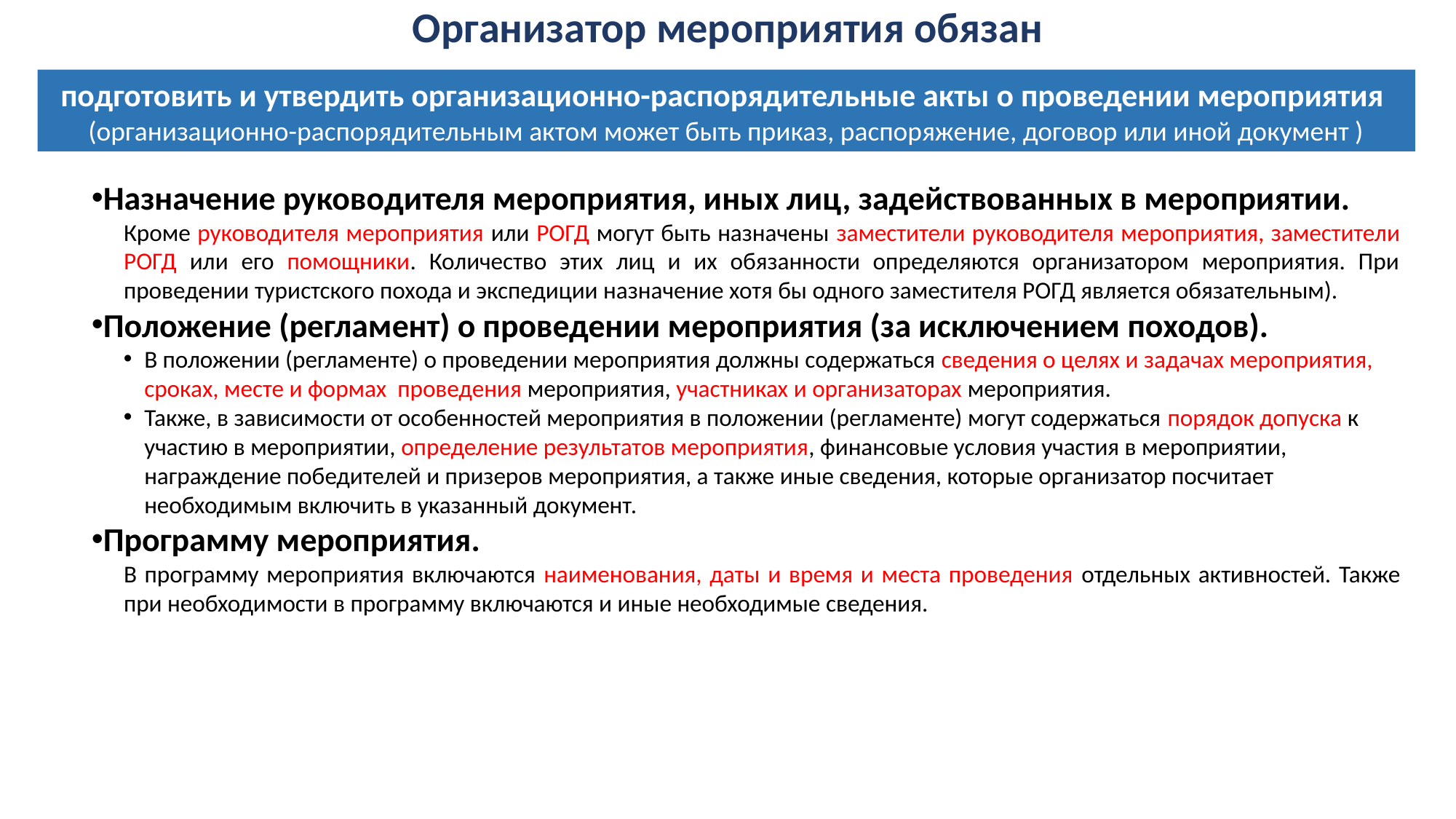

Организатор мероприятия обязан
подготовить и утвердить организационно-распорядительные акты о проведении мероприятия
(организационно-распорядительным актом может быть приказ, распоряжение, договор или иной документ )
Назначение руководителя мероприятия, иных лиц, задействованных в мероприятии.
Кроме руководителя мероприятия или РОГД могут быть назначены заместители руководителя мероприятия, заместители РОГД или его помощники. Количество этих лиц и их обязанности определяются организатором мероприятия. При проведении туристского похода и экспедиции назначение хотя бы одного заместителя РОГД является обязательным).
Положение (регламент) о проведении мероприятия (за исключением походов).
В положении (регламенте) о проведении мероприятия должны содержаться сведения о целях и задачах мероприятия, сроках, месте и формах  проведения мероприятия, участниках и организаторах мероприятия.
Также, в зависимости от особенностей мероприятия в положении (регламенте) могут содержаться порядок допуска к участию в мероприятии, определение результатов мероприятия, финансовые условия участия в мероприятии, награждение победителей и призеров мероприятия, а также иные сведения, которые организатор посчитает необходимым включить в указанный документ.
Программу мероприятия.
В программу мероприятия включаются наименования, даты и время и места проведения отдельных активностей. Также при необходимости в программу включаются и иные необходимые сведения.